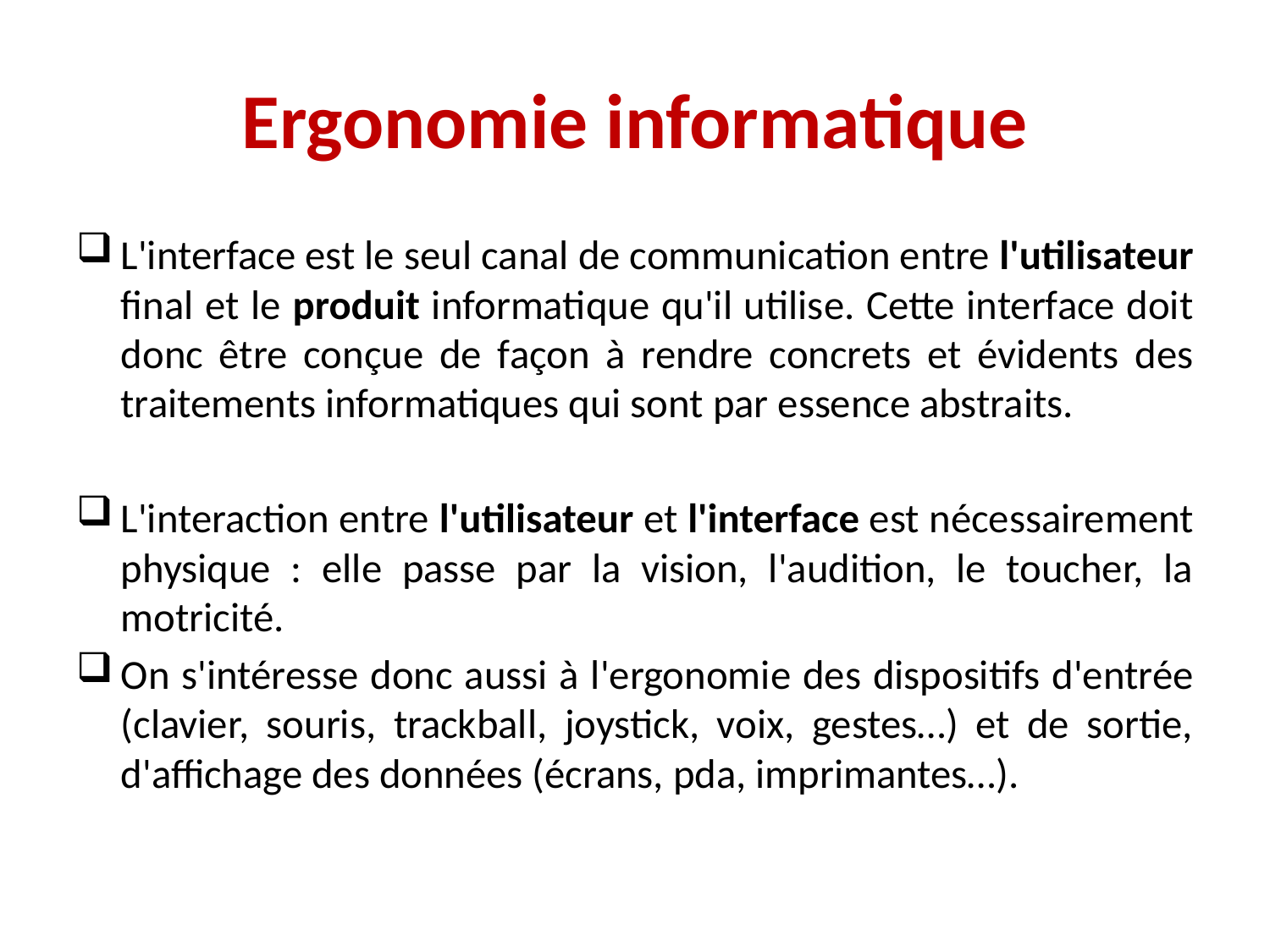

# Ergonomie informatique
L'interface est le seul canal de communication entre l'utilisateur final et le produit informatique qu'il utilise. Cette interface doit donc être conçue de façon à rendre concrets et évidents des traitements informatiques qui sont par essence abstraits.

L'interaction entre l'utilisateur et l'interface est nécessairement physique : elle passe par la vision, l'audition, le toucher, la motricité.
On s'intéresse donc aussi à l'ergonomie des dispositifs d'entrée (clavier, souris, trackball, joystick, voix, gestes…) et de sortie, d'affichage des données (écrans, pda, imprimantes…).